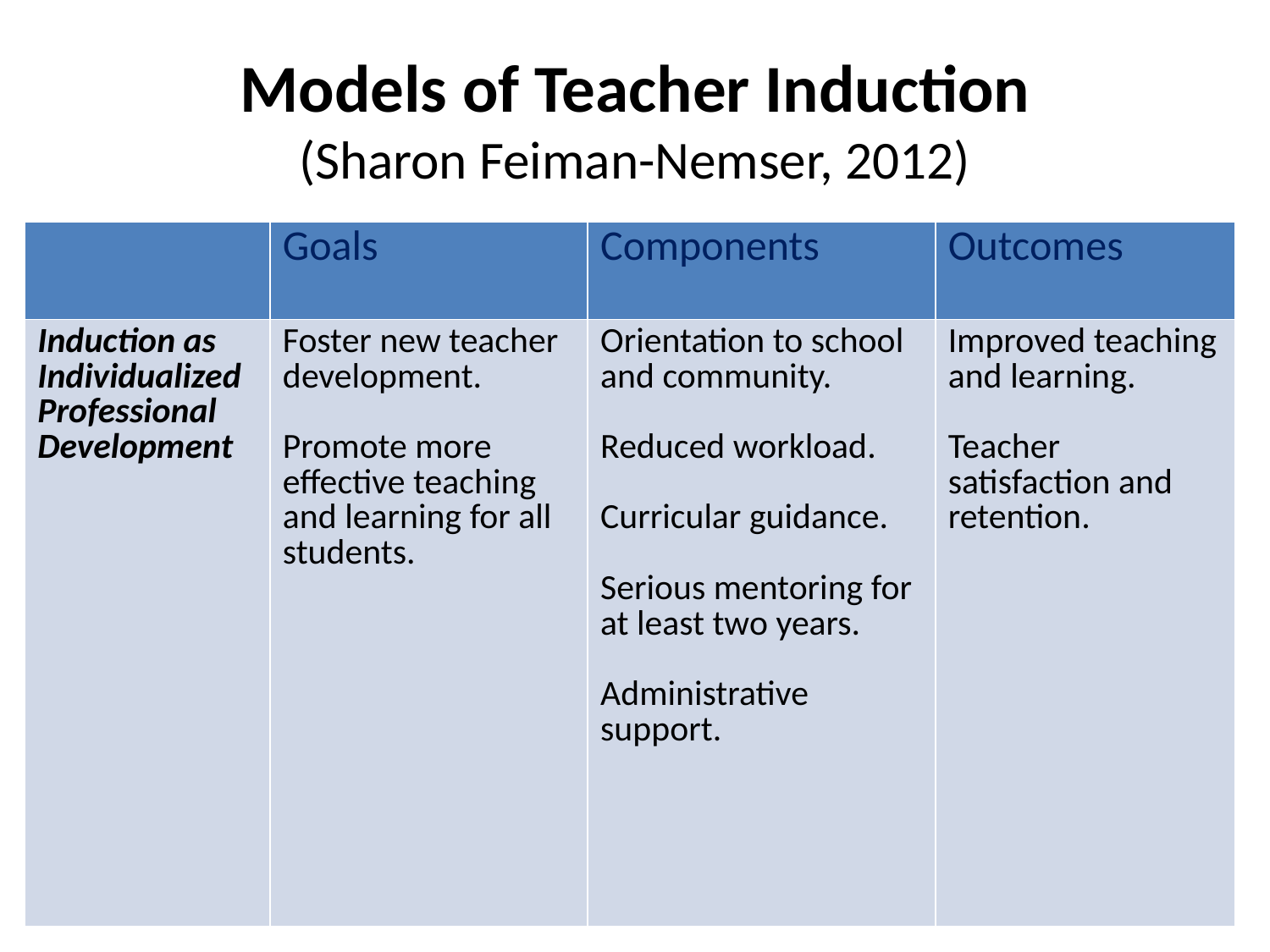

# Models of Teacher Induction (Sharon Feiman-Nemser, 2012)
|  | Goals | Components | Outcomes |
| --- | --- | --- | --- |
| Induction as Individualized Professional Development | Foster new teacher development. Promote more effective teaching and learning for all students. | Orientation to school and community. Reduced workload. Curricular guidance. Serious mentoring for at least two years. Administrative support. | Improved teaching and learning. Teacher satisfaction and retention. |
12